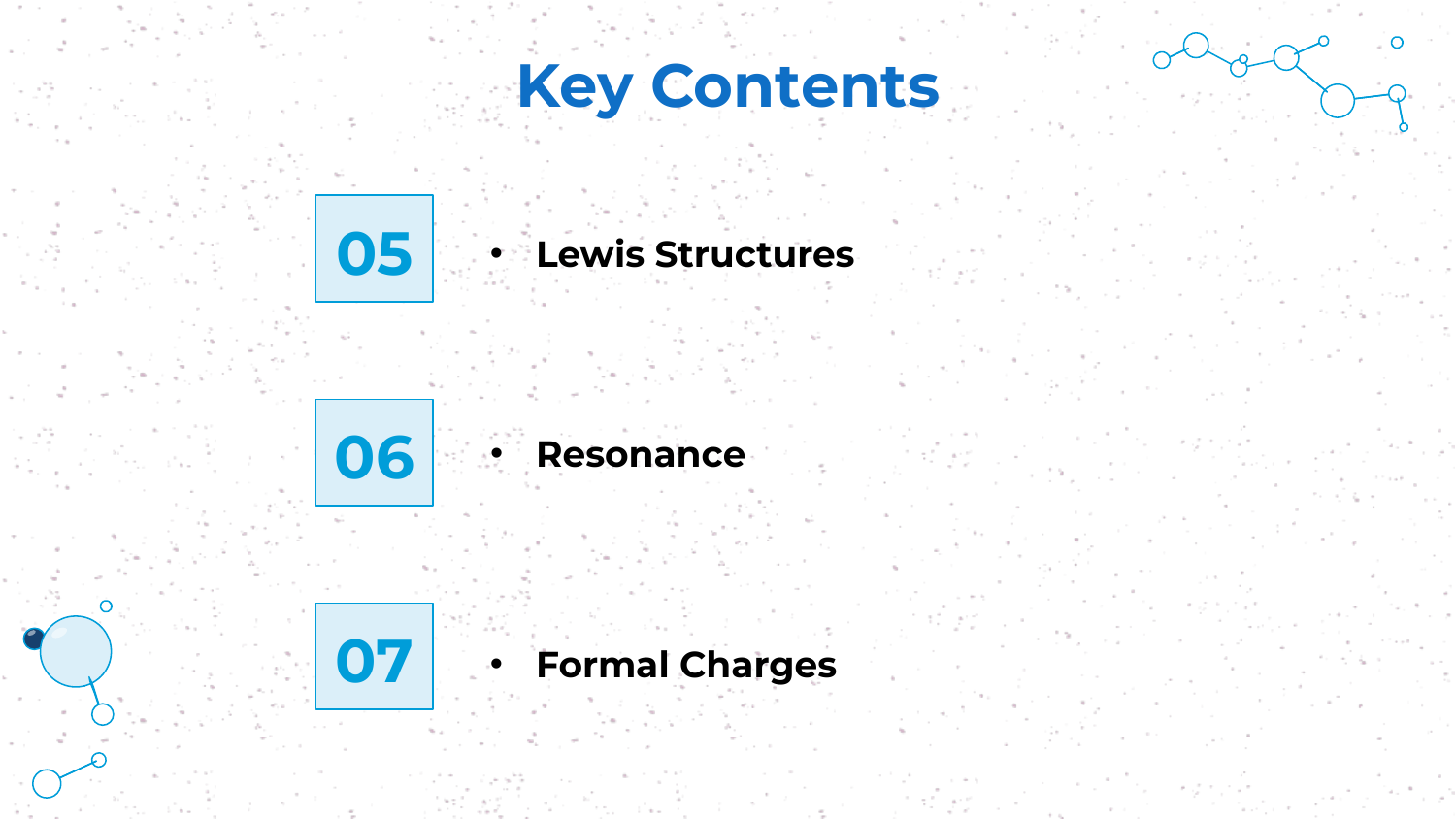

# Key Contents
05
Lewis Structures
06
Resonance
07
Formal Charges